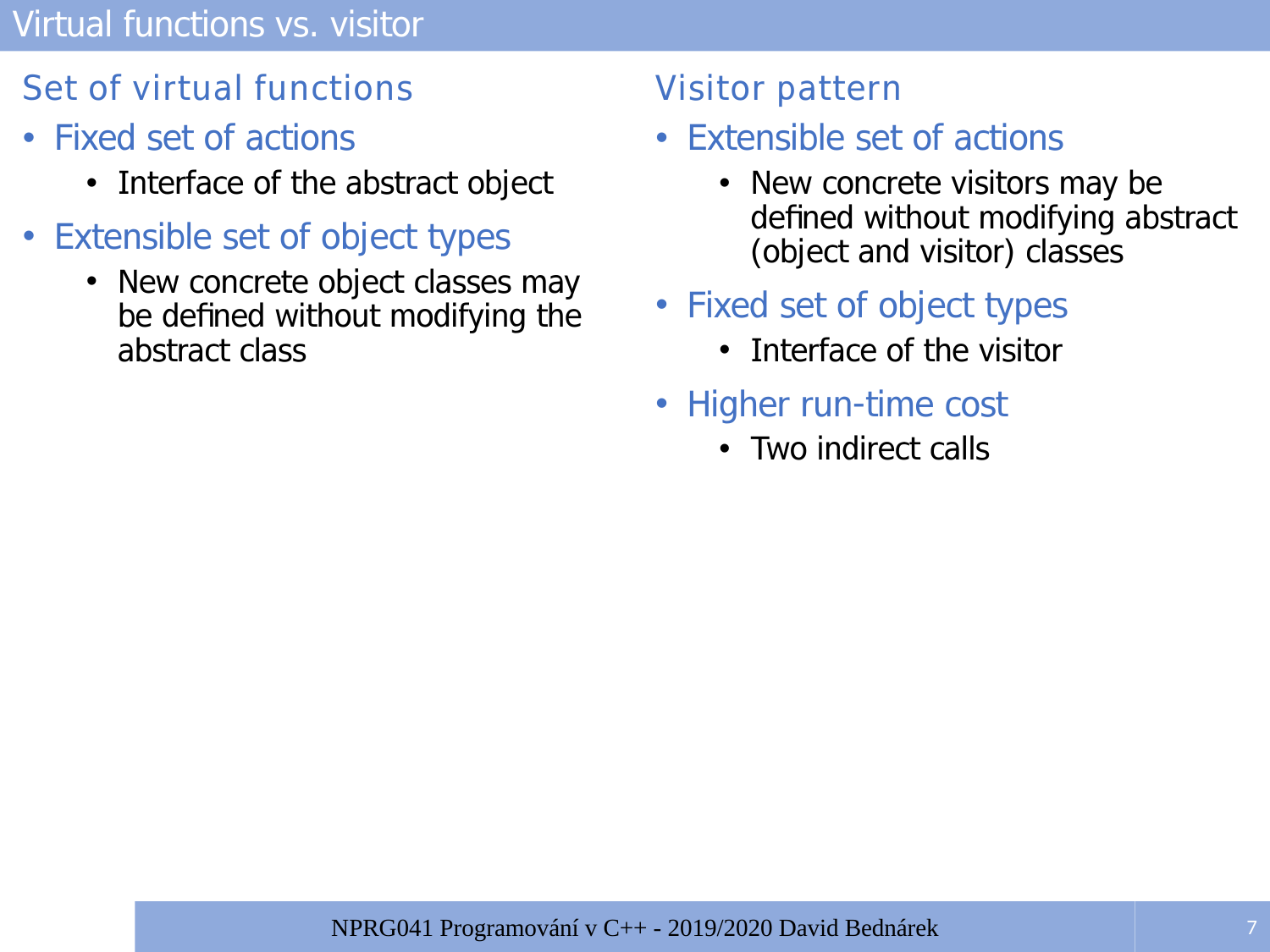

# Virtual functions vs. visitor
Set of virtual functions
Visitor pattern
Fixed set of actions
Interface of the abstract object
Extensible set of object types
New concrete object classes may be defined without modifying the abstract class
Extensible set of actions
New concrete visitors may be defined without modifying abstract (object and visitor) classes
Fixed set of object types
Interface of the visitor
Higher run-time cost
Two indirect calls
7
NPRG041 Programování v C++ - 2019/2020 David Bednárek